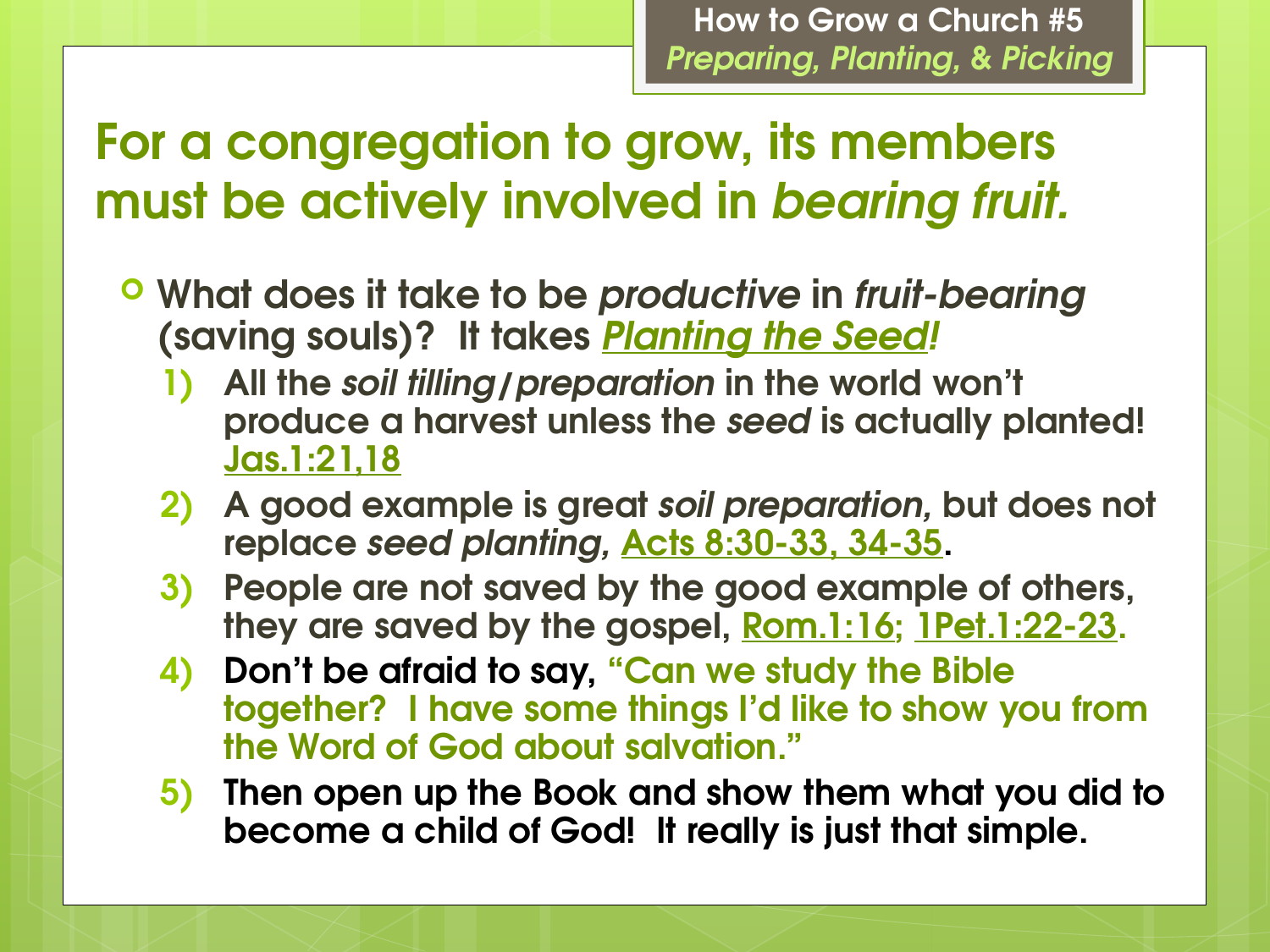

How to Grow a Church #5
Preparing, Planting, & Picking
# For a congregation to grow, its members must be actively involved in bearing fruit.
What does it take to be productive in fruit-bearing (saving souls)?  It takes Planting the Seed!
All the soil tilling/preparation in the world won’t produce a harvest unless the seed is actually planted! Jas.1:21,18
A good example is great soil preparation, but does not replace seed planting, Acts 8:30-33, 34-35.
People are not saved by the good example of others, they are saved by the gospel, Rom.1:16; 1Pet.1:22-23.
Don’t be afraid to say, “Can we study the Bible together?  I have some things I’d like to show you from the Word of God about salvation.”
Then open up the Book and show them what you did to become a child of God!  It really is just that simple.